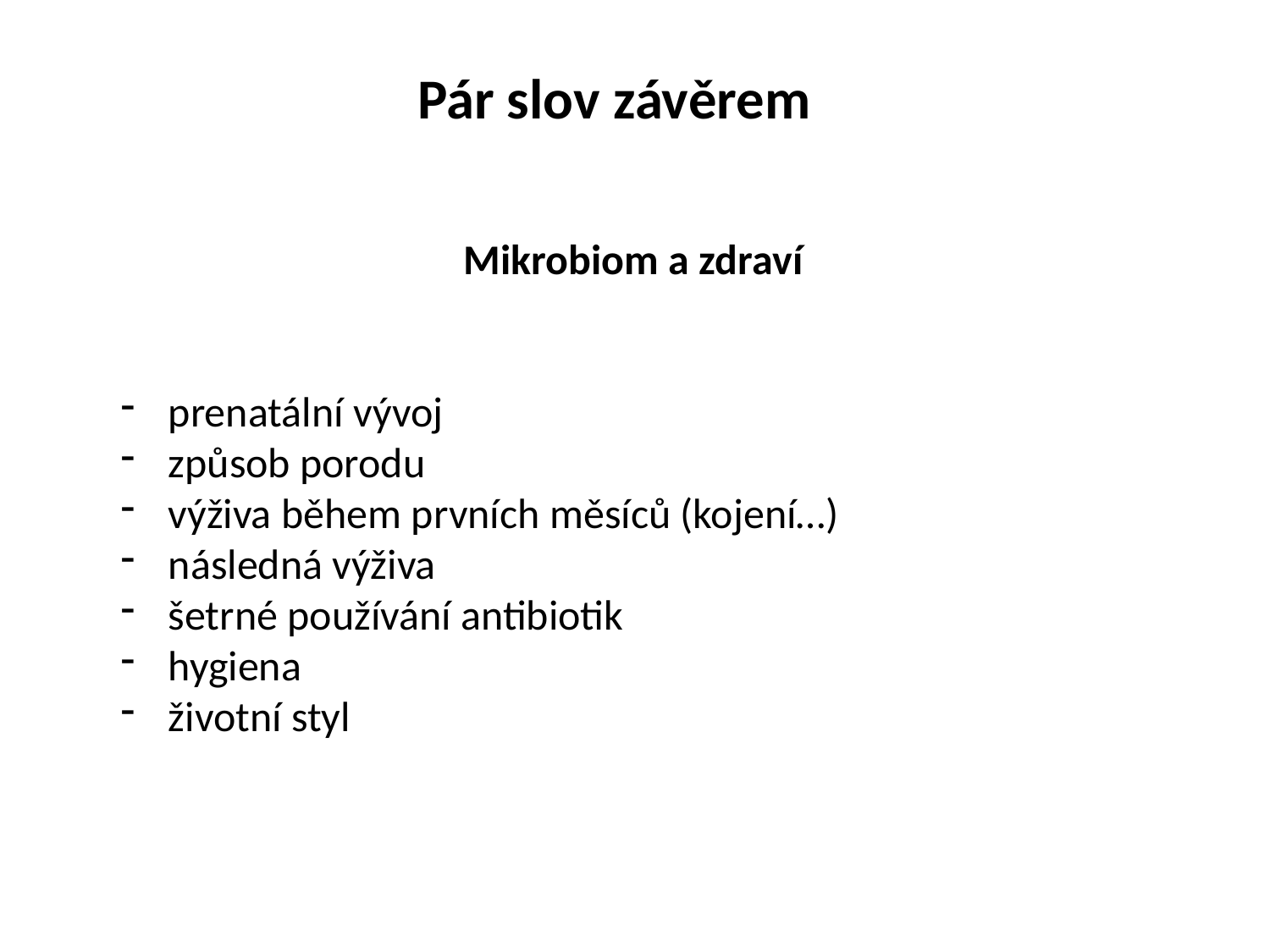

Pár slov závěrem
                                    Mikrobiom a zdraví

prenatální vývoj
způsob porodu
výživa během prvních měsíců (kojení…)
následná výživa
šetrné používání antibiotik
hygiena
životní styl